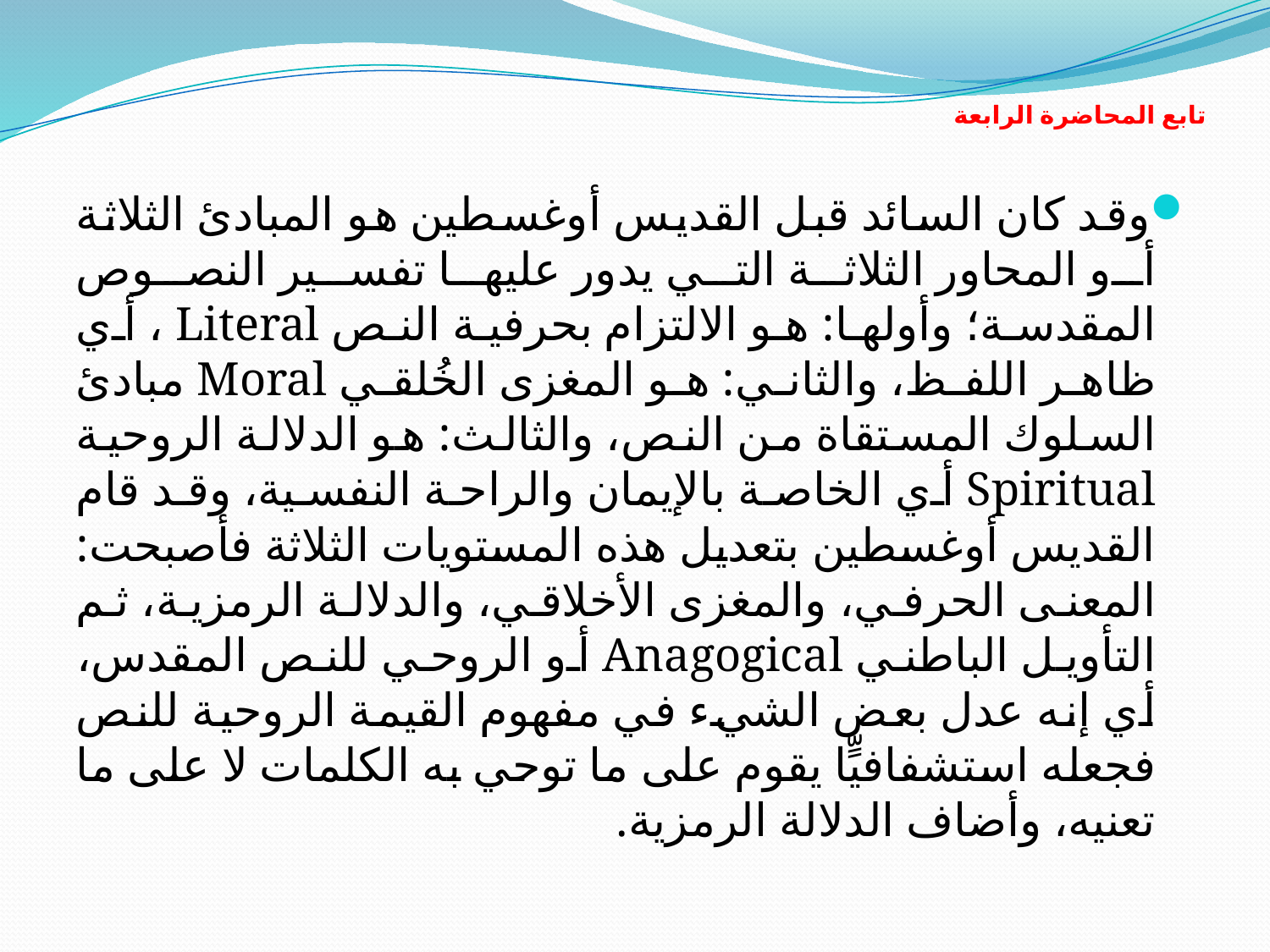

# تابع المحاضرة الرابعة
وقد كان السائد قبل القديس أوغسطين هو المبادئ الثلاثة أو المحاور الثلاثة التي يدور عليها تفسير النصوص المقدسة؛ وأولها: هو الالتزام بحرفية النص Literal ، أي ظاهر اللفظ، والثاني: هو المغزى الخُلقي Moral مبادئ السلوك المستقاة من النص، والثالث: هو الدلالة الروحية Spiritual أي الخاصة بالإيمان والراحة النفسية، وقد قام القديس أوغسطين بتعديل هذه المستويات الثلاثة فأصبحت: المعنى الحرفي، والمغزى الأخلاقي، والدلالة الرمزية، ثم التأويل الباطني Anagogical أو الروحي للنص المقدس، أي إنه عدل بعض الشيء في مفهوم القيمة الروحية للنص فجعله استشفافيٍّا يقوم على ما توحي به الكلمات لا على ما تعنيه، وأضاف الدلالة الرمزية.